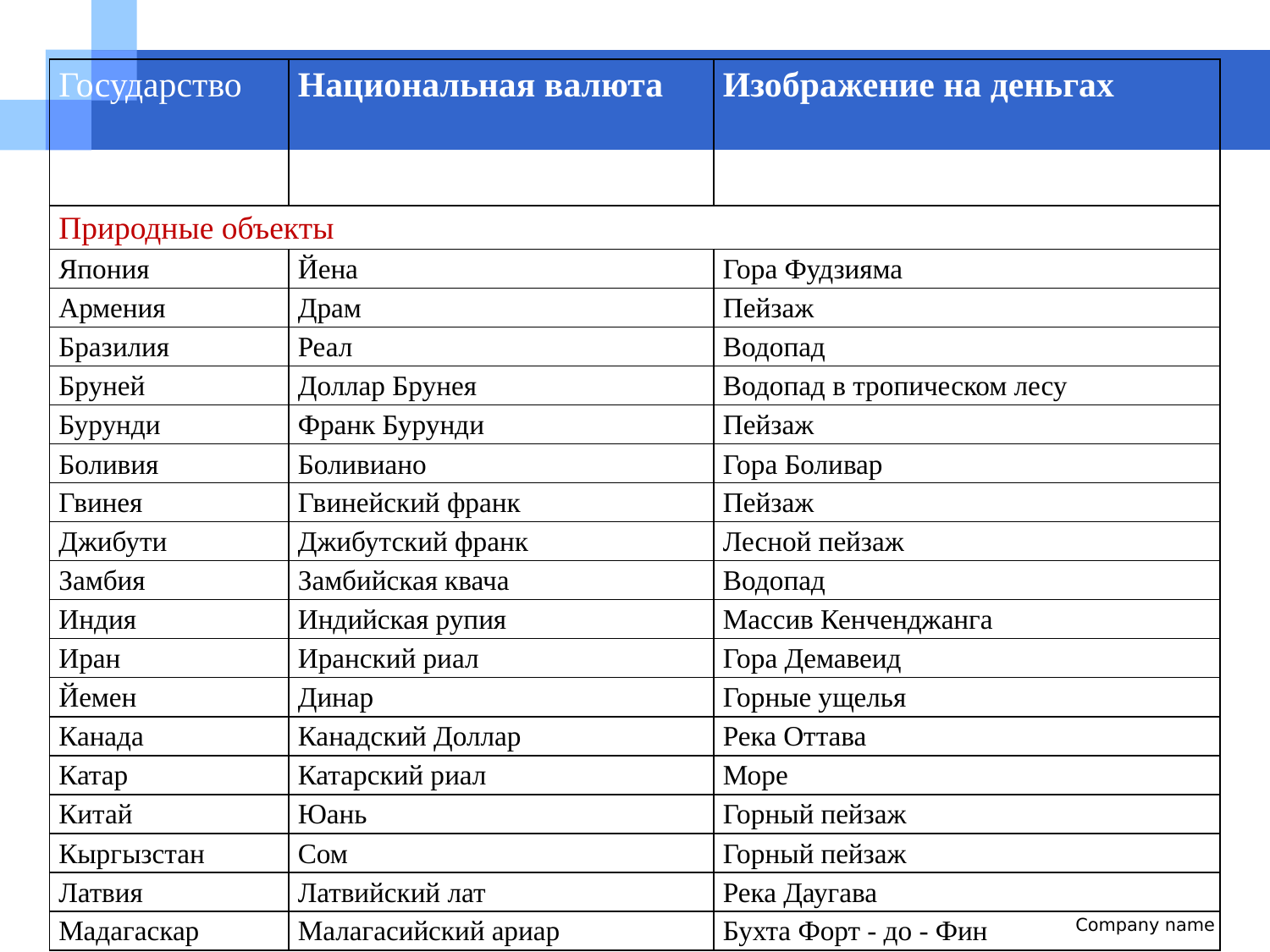

| Государство | Национальная валюта | Изображение на деньгах |
| --- | --- | --- |
| Природные объекты |  |  |
| Япония | Йена | Гора Фудзияма |
| Армения | Драм | Пейзаж |
| Бразилия | Реал | Водопад |
| Бруней | Доллар Брунея | Водопад в тропическом лесу |
| Бурунди | Франк Бурунди | Пейзаж |
| Боливия | Боливиано | Гора Боливар |
| Гвинея | Гвинейский франк | Пейзаж |
| Джибути | Джибутский франк | Лесной пейзаж |
| Замбия | Замбийская квача | Водопад |
| Индия | Индийская рупия | Массив Кенченджанга |
| Иран | Иранский риал | Гора Демавеид |
| Йемен | Динар | Горные ущелья |
| Канада | Канадский Доллар | Река Оттава |
| Катар | Катарский риал | Море |
| Китай | Юань | Горный пейзаж |
| Кыргызстан | Сом | Горный пейзаж |
| Латвия | Латвийский лат | Река Даугава |
| Мадагаскар | Малагасийский ариар | Бухта Форт - до - Фин |
#
Company name